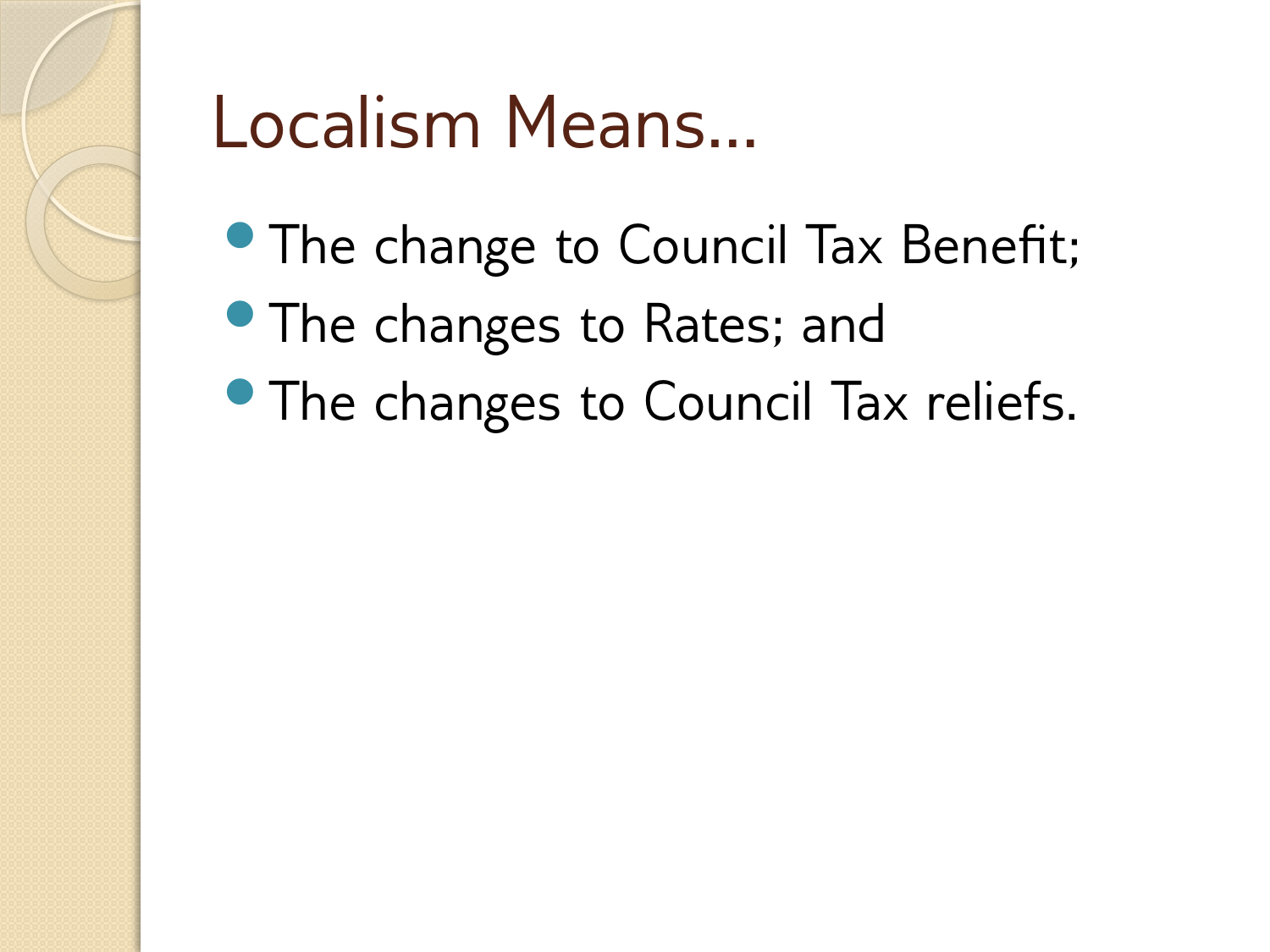

# Localism Means…
The change to Council Tax Benefit;
The changes to Rates; and
The changes to Council Tax reliefs.